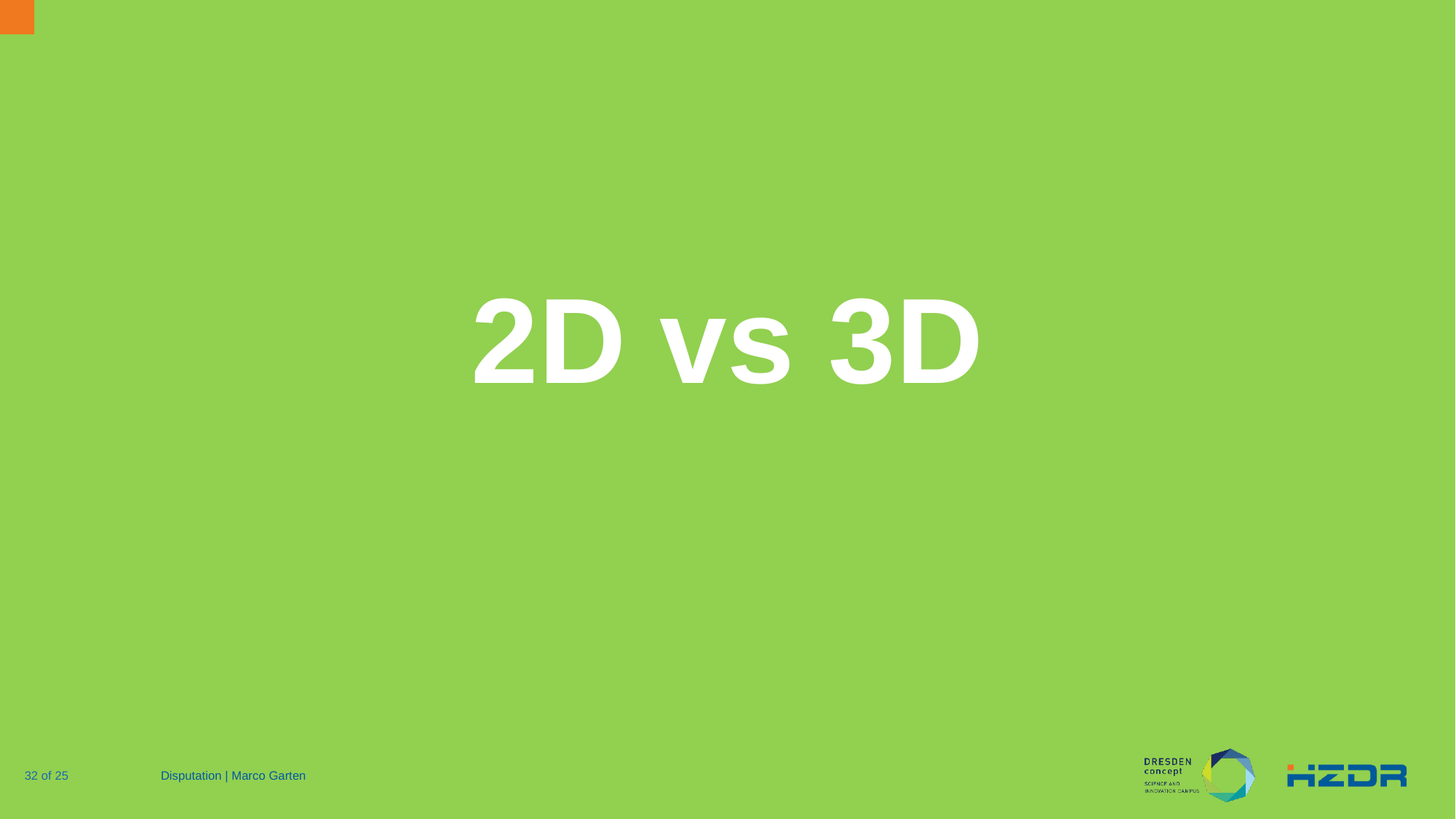

2D vs 3D
32 of 25
Disputation | Marco Garten